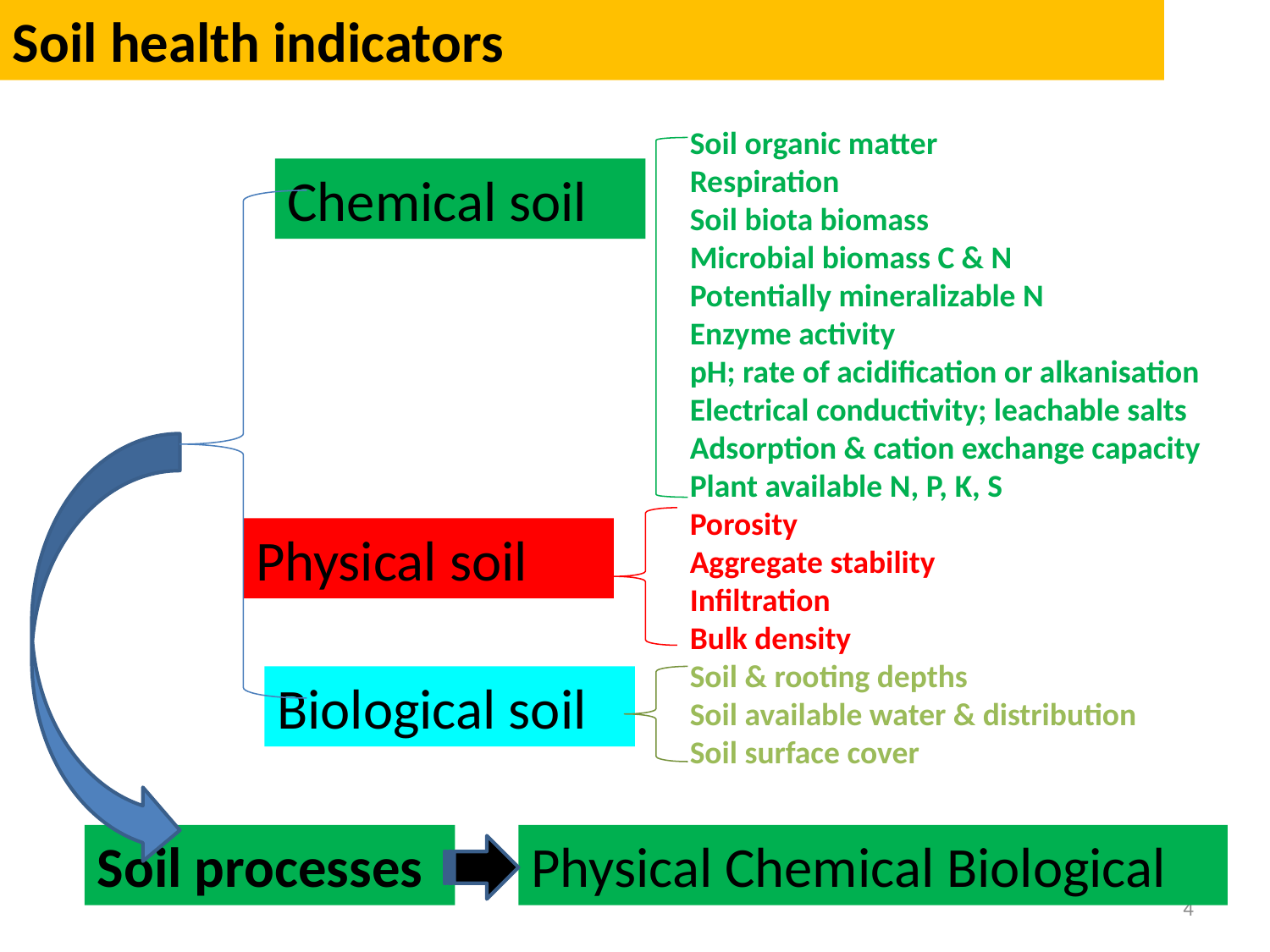

Soil health indicators
Soil organic matter
Respiration
Soil biota biomass
Microbial biomass C & N
Potentially mineralizable N
Enzyme activity
pH; rate of acidification or alkanisation
Electrical conductivity; leachable salts
Adsorption & cation exchange capacity
Plant available N, P, K, S
Porosity
Aggregate stability
Infiltration
Bulk density
Soil & rooting depths
Soil available water & distribution
Soil surface cover

Chemical soil

Physical soil
Biological soil

Soil processes
Physical Chemical Biological

4